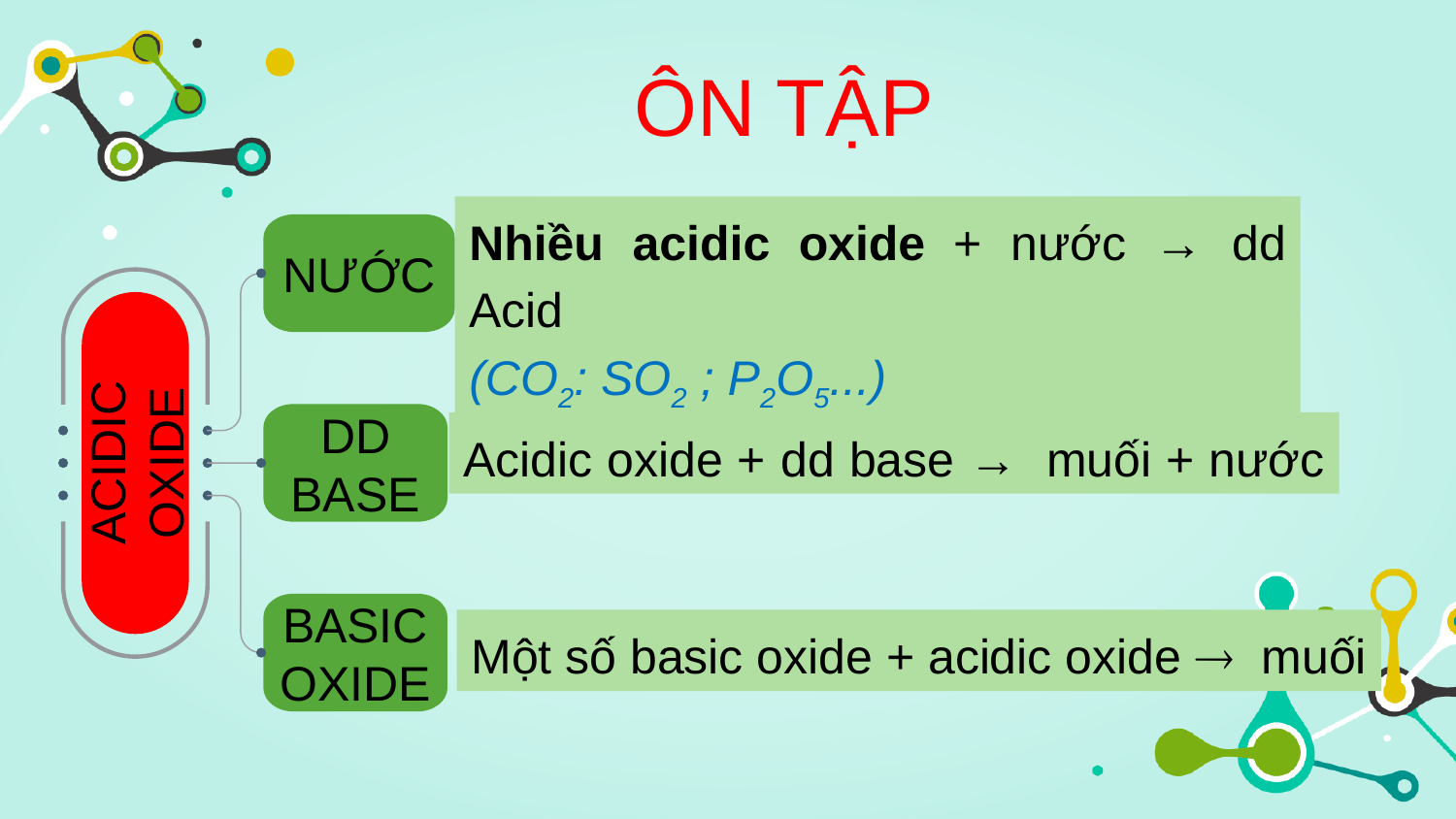

ÔN TẬP
Nhiều acidic oxide + nước → dd Acid
(CO2: SO2 ; P2O5...)
NƯỚC

ACIDIC OXIDE

DD BASE
Acidic oxide + dd base →  muối + nước

BASIC OXIDE
Một số basic oxide + acidic oxide →  muối